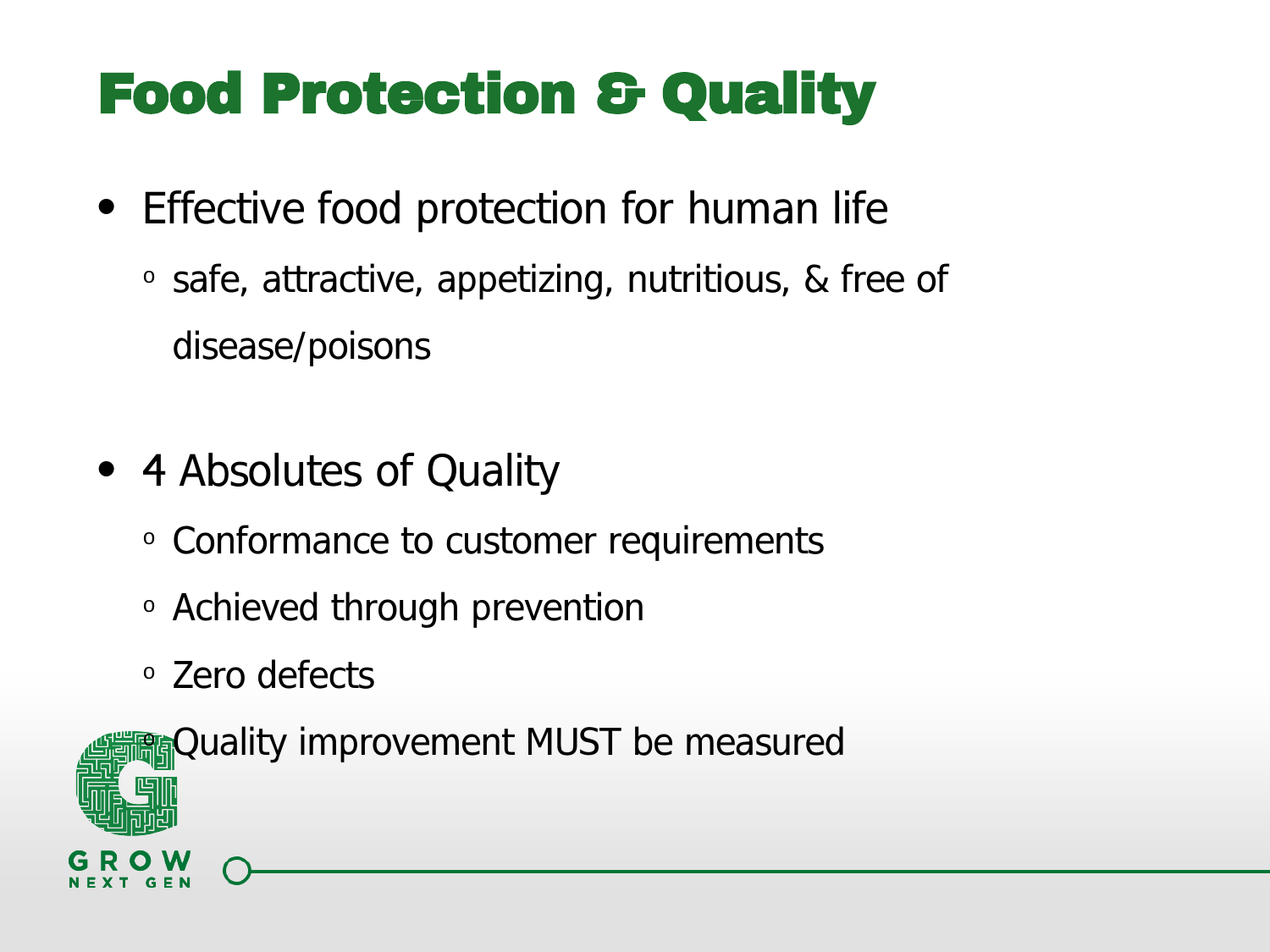

# Food Protection & Quality
Effective food protection for human life
safe, attractive, appetizing, nutritious, & free of disease/poisons

4 Absolutes of Quality
Conformance to customer requirements
Achieved through prevention
Zero defects
Quality improvement MUST be measured